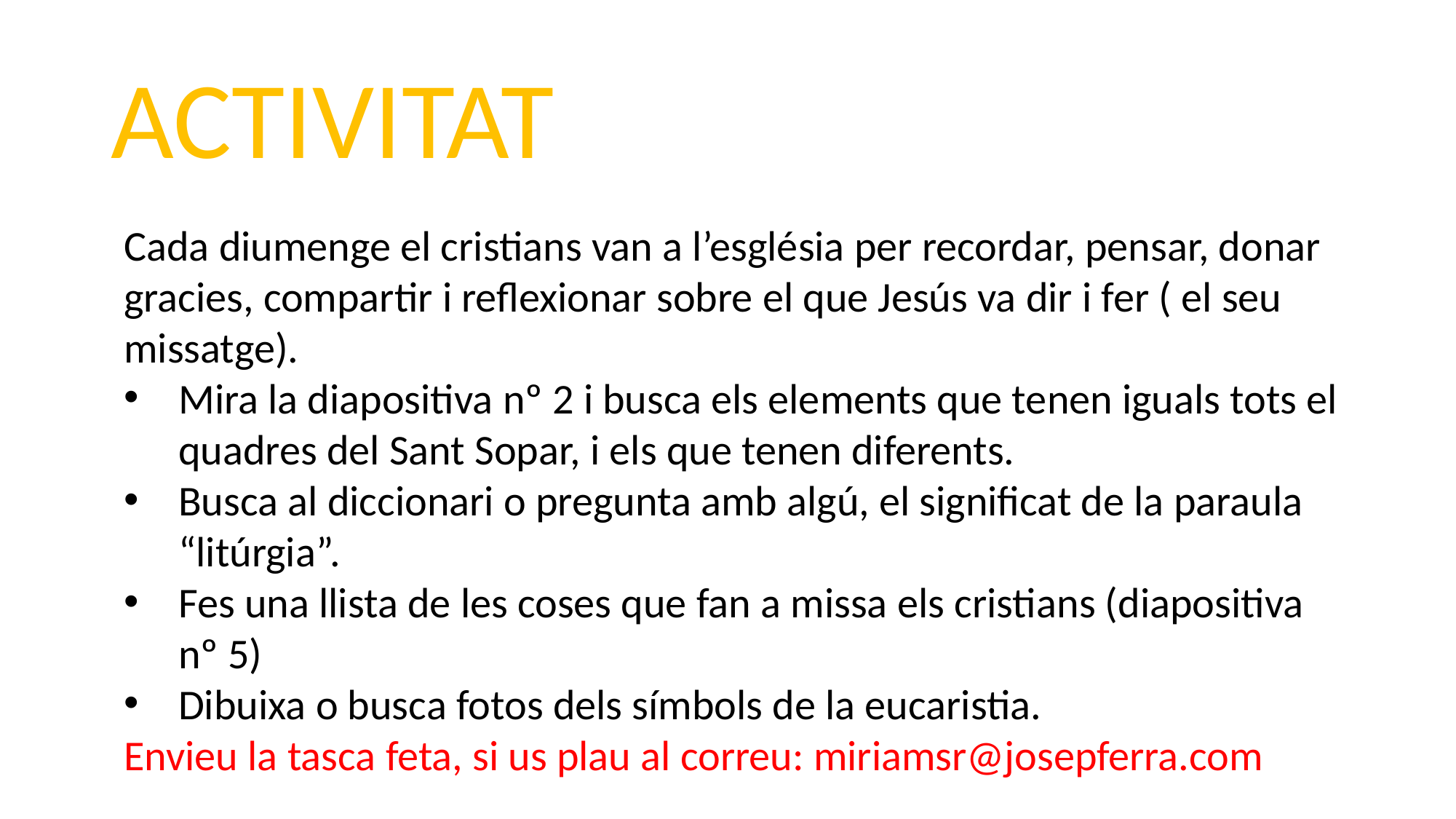

# ACTIVITAT
Cada diumenge el cristians van a l’església per recordar, pensar, donar gracies, compartir i reflexionar sobre el que Jesús va dir i fer ( el seu missatge).
Mira la diapositiva nº 2 i busca els elements que tenen iguals tots el quadres del Sant Sopar, i els que tenen diferents.
Busca al diccionari o pregunta amb algú, el significat de la paraula “litúrgia”.
Fes una llista de les coses que fan a missa els cristians (diapositiva nº 5)
Dibuixa o busca fotos dels símbols de la eucaristia.
Envieu la tasca feta, si us plau al correu: miriamsr@josepferra.com